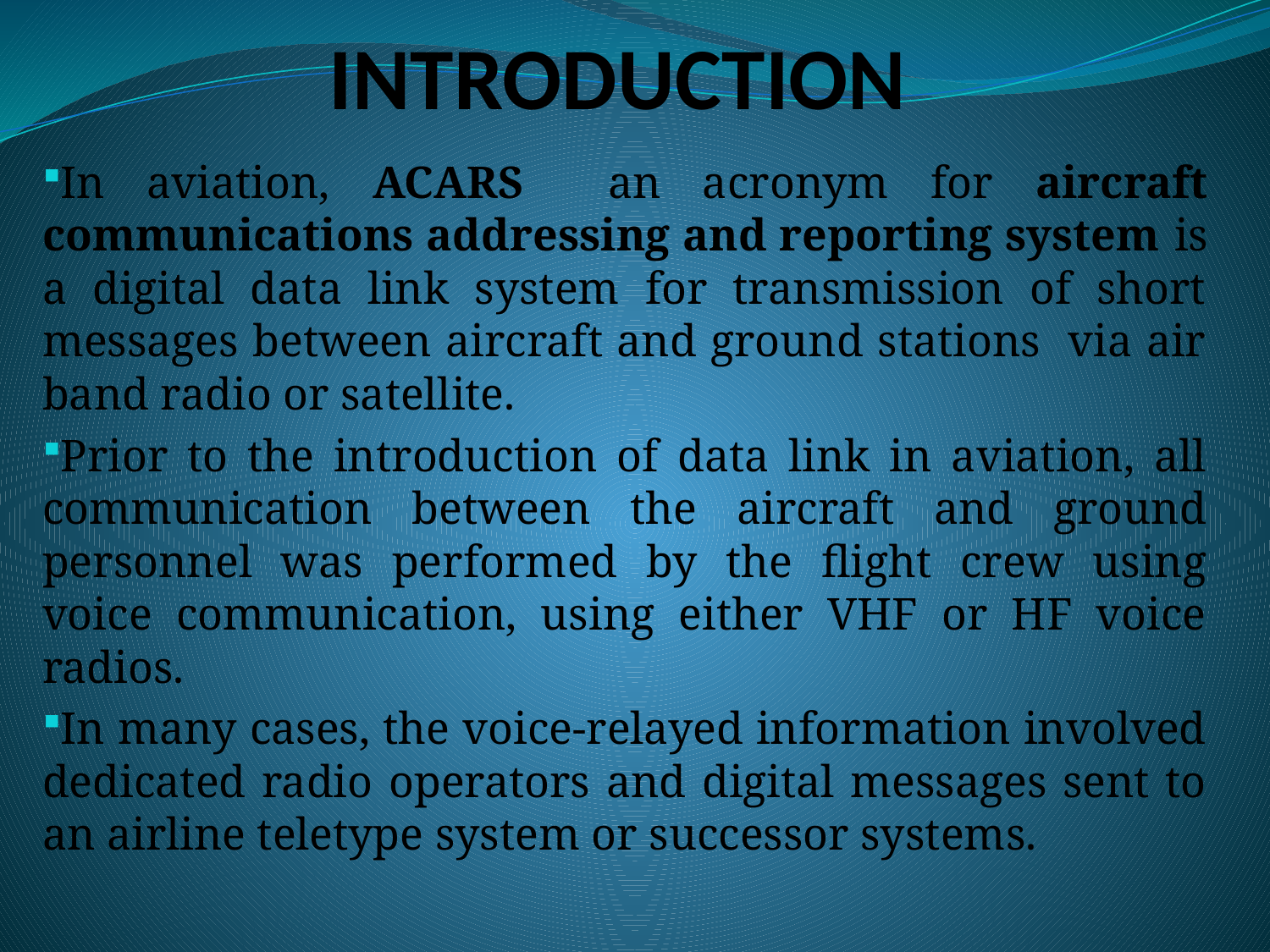

# INTRODUCTION
In aviation, ACARS  an acronym for aircraft communications addressing and reporting system is a digital data link system for transmission of short messages between aircraft and ground stations  via air band radio or satellite.
Prior to the introduction of data link in aviation, all communication between the aircraft and ground personnel was performed by the flight crew using voice communication, using either VHF or HF voice radios.
In many cases, the voice-relayed information involved dedicated radio operators and digital messages sent to an airline teletype system or successor systems.